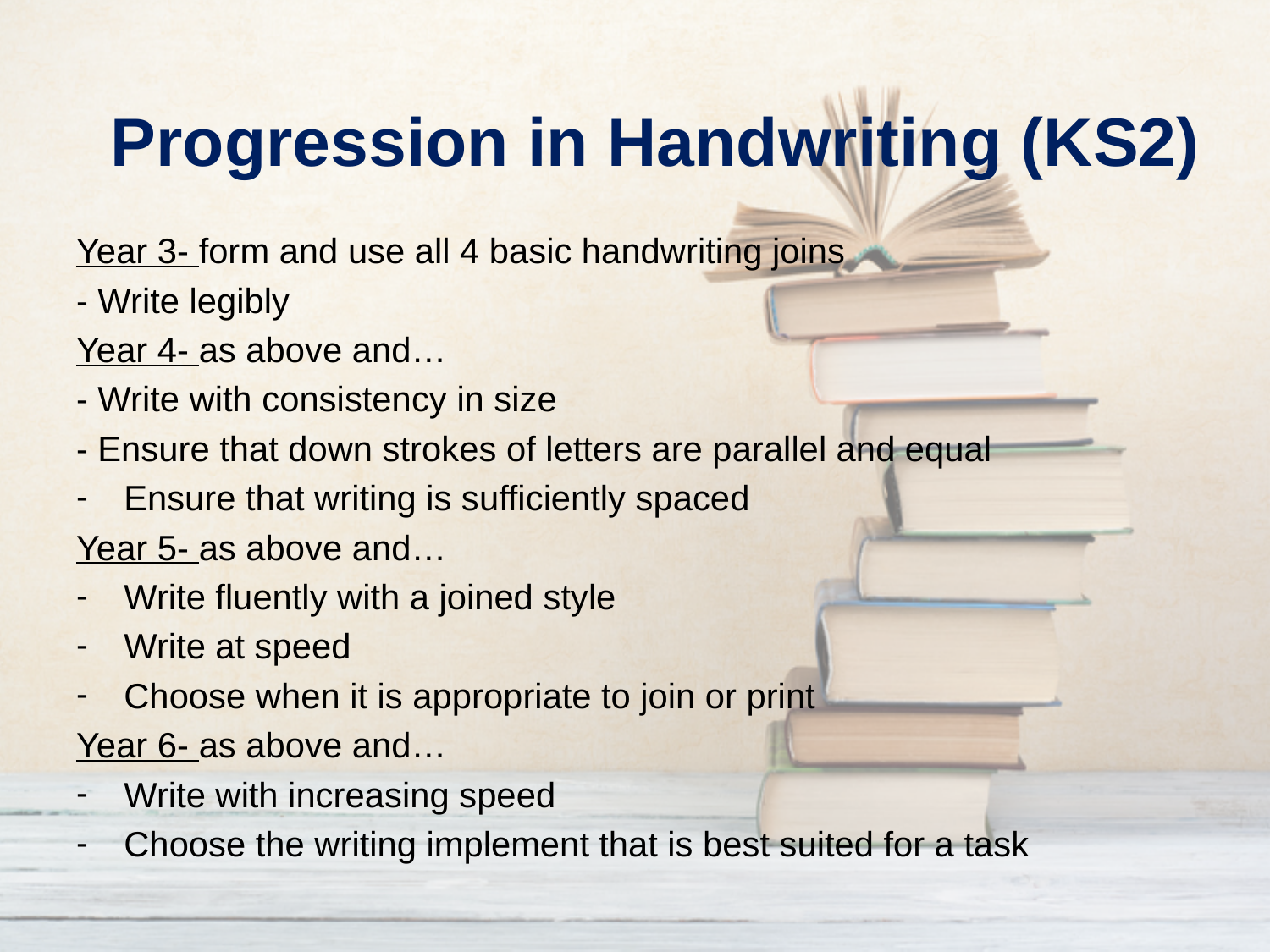

Progression in Handwriting (KS2)
Year 3- form and use all 4 basic handwriting joins
- Write legibly
Year 4- as above and…
- Write with consistency in size
- Ensure that down strokes of letters are parallel and equal
Ensure that writing is sufficiently spaced
Year 5- as above and…
Write fluently with a joined style
Write at speed
Choose when it is appropriate to join or print
Year 6- as above and…
Write with increasing speed
Choose the writing implement that is best suited for a task